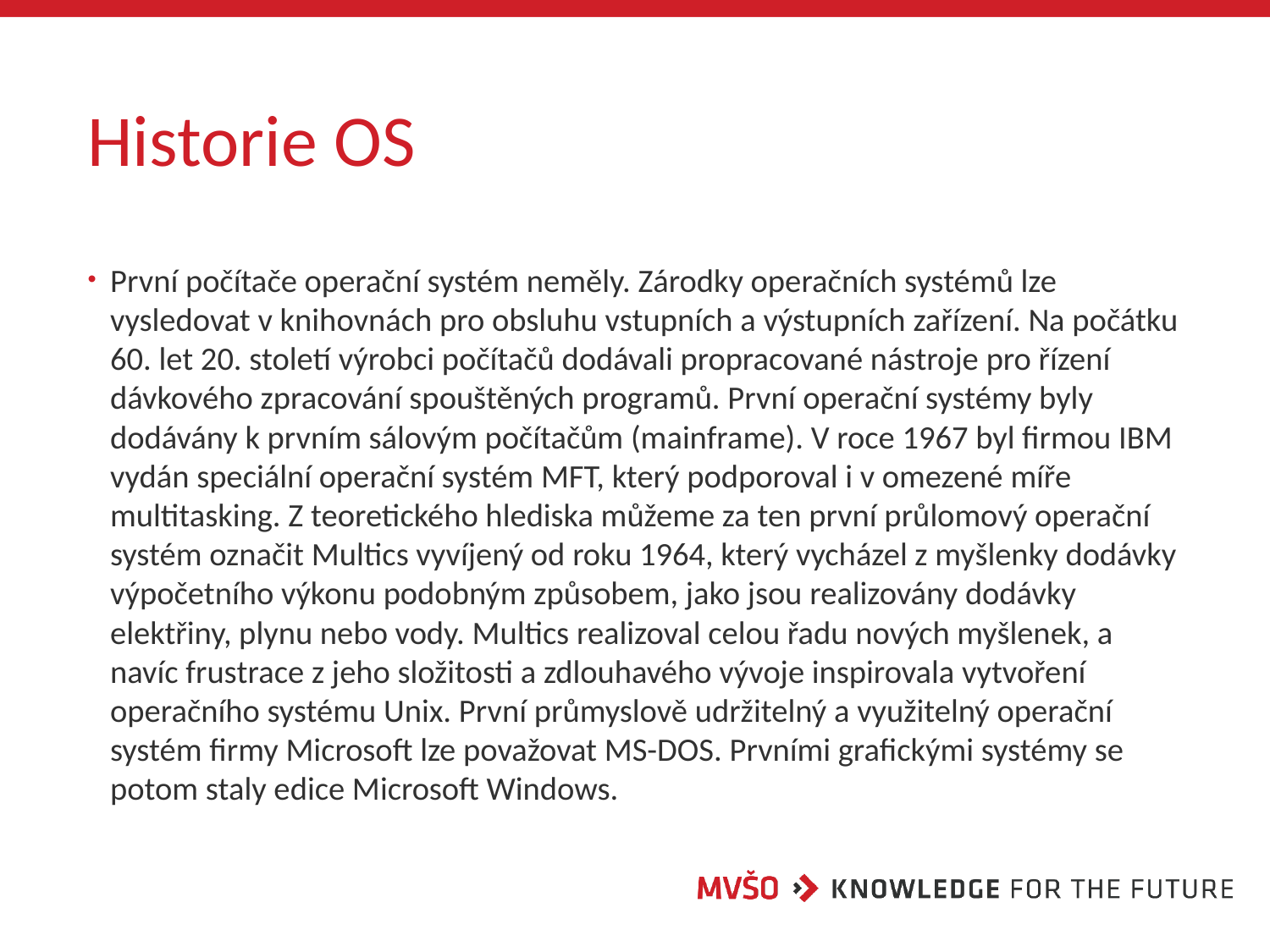

# Historie OS
První počítače operační systém neměly. Zárodky operačních systémů lze vysledovat v knihovnách pro obsluhu vstupních a výstupních zařízení. Na počátku 60. let 20. století výrobci počítačů dodávali propracované nástroje pro řízení dávkového zpracování spouštěných programů. První operační systémy byly dodávány k prvním sálovým počítačům (mainframe). V roce 1967 byl firmou IBM vydán speciální operační systém MFT, který podporoval i v omezené míře multitasking. Z teoretického hlediska můžeme za ten první průlomový operační systém označit Multics vyvíjený od roku 1964, který vycházel z myšlenky dodávky výpočetního výkonu podobným způsobem, jako jsou realizovány dodávky elektřiny, plynu nebo vody. Multics realizoval celou řadu nových myšlenek, a navíc frustrace z jeho složitosti a zdlouhavého vývoje inspirovala vytvoření operačního systému Unix. První průmyslově udržitelný a využitelný operační systém firmy Microsoft lze považovat MS-DOS. Prvními grafickými systémy se potom staly edice Microsoft Windows.